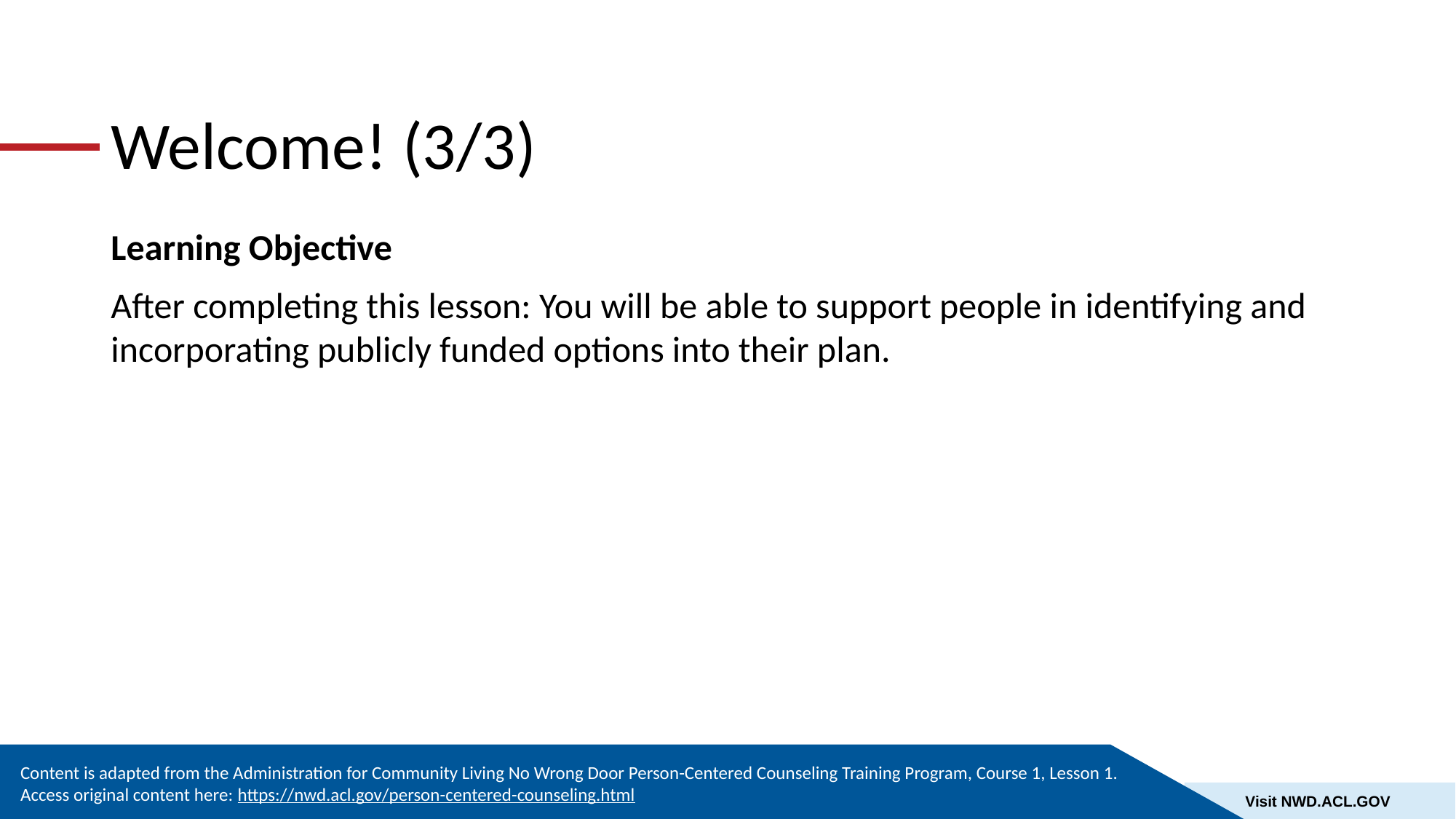

# Welcome! (3/3)
Learning Objective
After completing this lesson: You will be able to support people in identifying and incorporating publicly funded options into their plan.